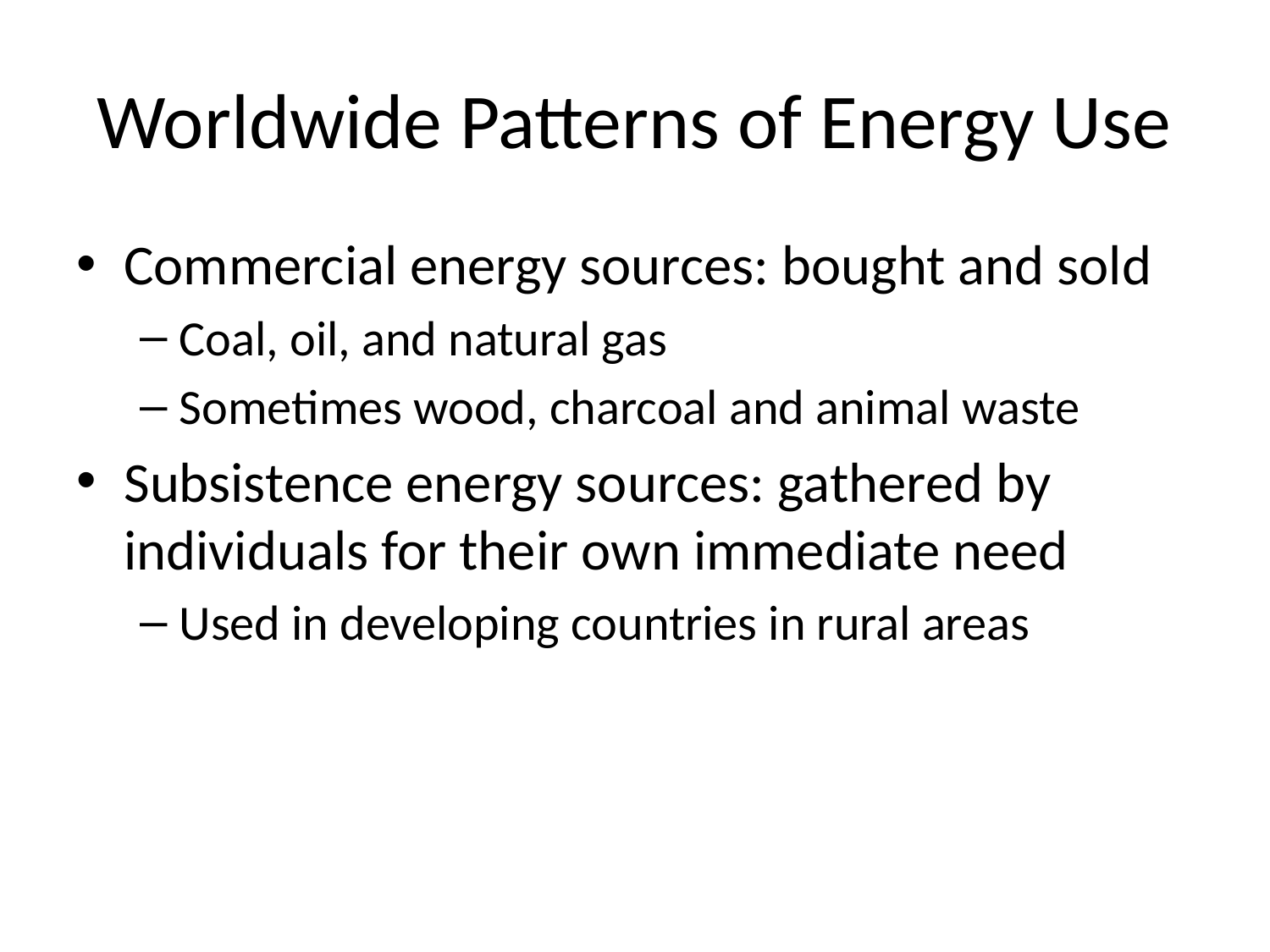

# Worldwide Patterns of Energy Use
Commercial energy sources: bought and sold
Coal, oil, and natural gas
Sometimes wood, charcoal and animal waste
Subsistence energy sources: gathered by individuals for their own immediate need
Used in developing countries in rural areas